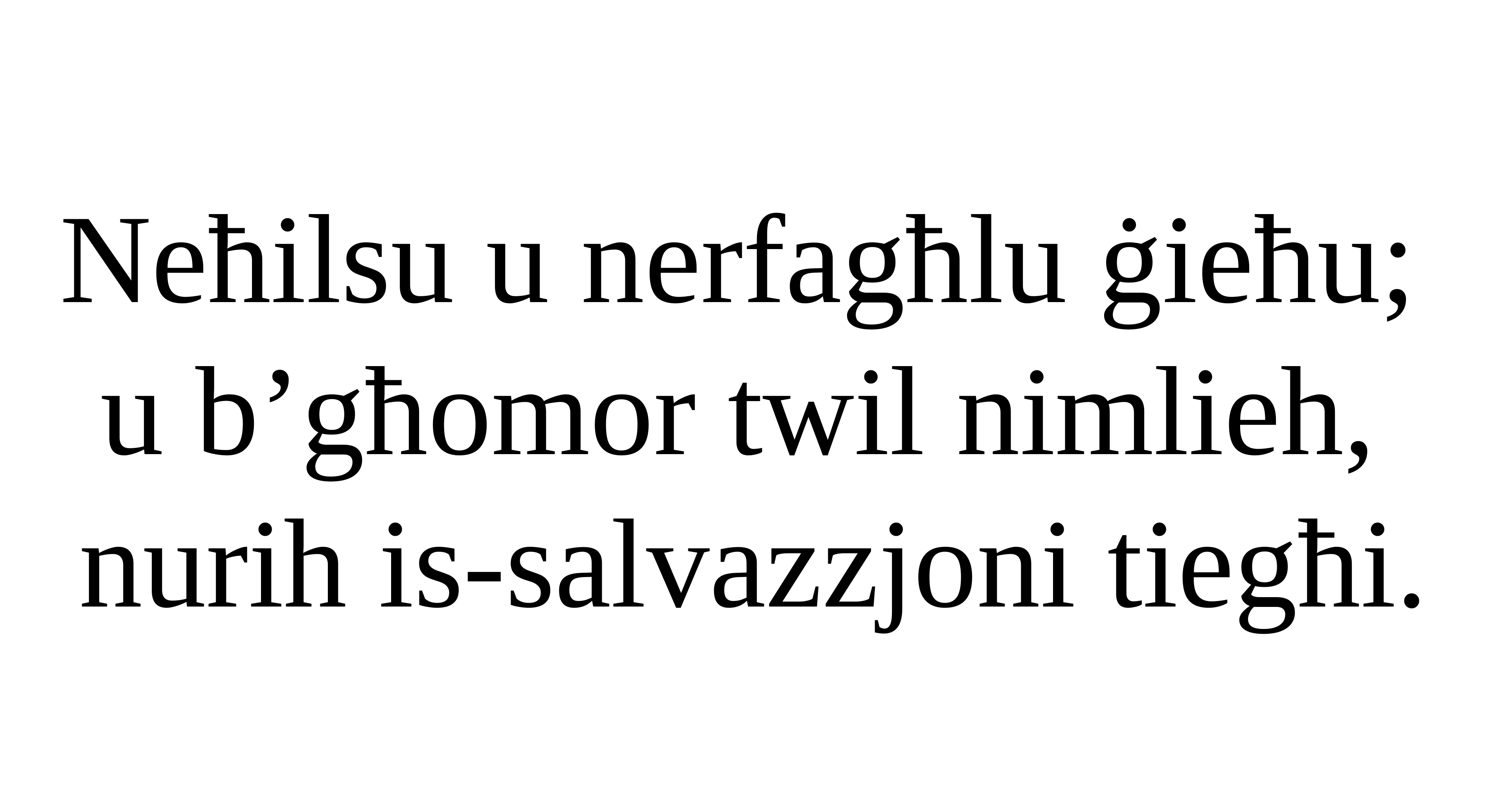

Neħilsu u nerfagħlu ġieħu;
u b’għomor twil nimlieh,
nurih is-salvazzjoni tiegħi.